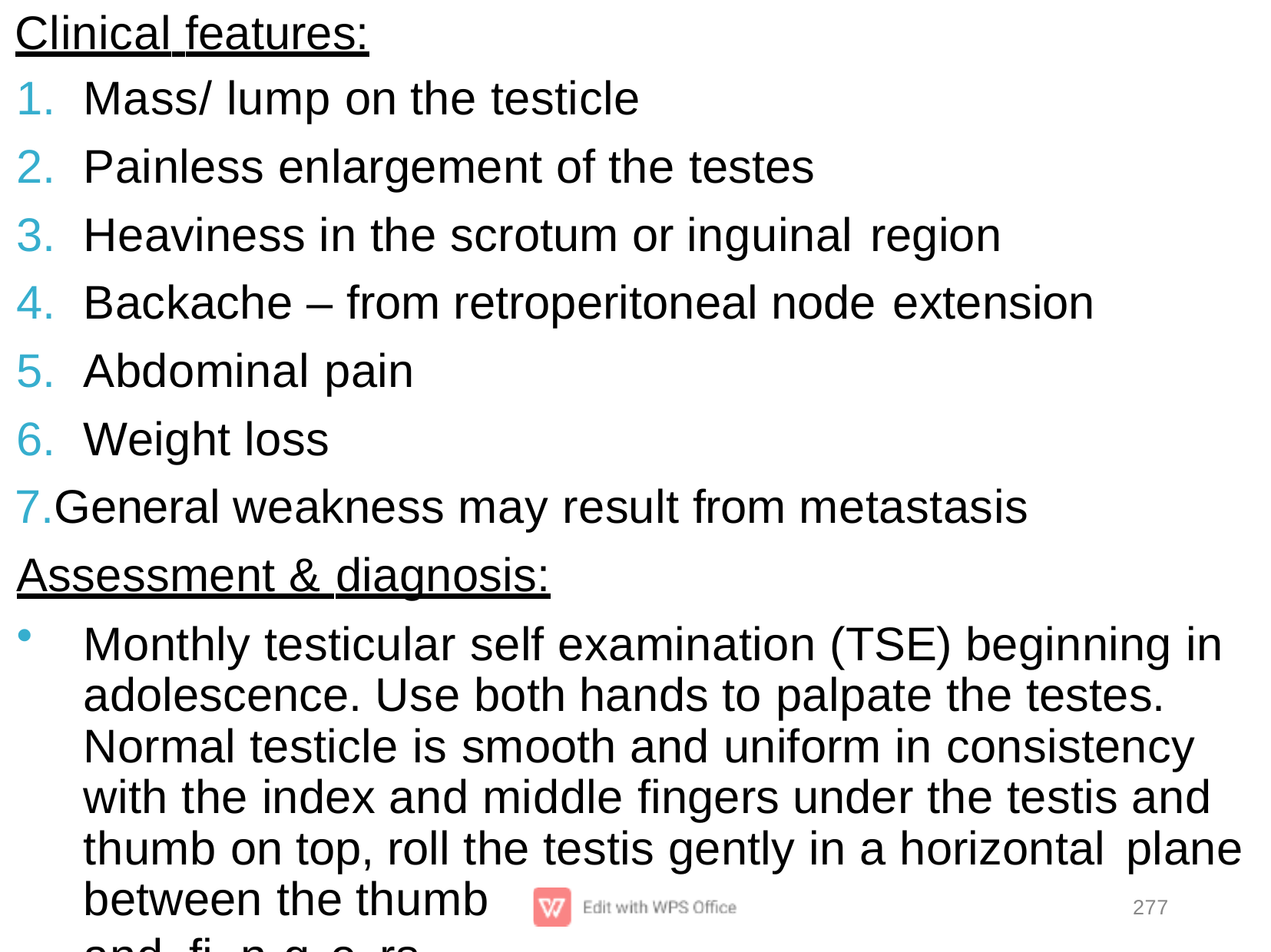

# Clinical features:
Mass/ lump on the testicle
Painless enlargement of the testes
Heaviness in the scrotum or inguinal region
Backache – from retroperitoneal node extension
Abdominal pain
Weight loss
General weakness may result from metastasis  Assessment & diagnosis:
Monthly testicular self examination (TSE) beginning in  adolescence. Use both hands to palpate the testes.  Normal testicle is smooth and uniform in consistency  with the index and middle ﬁngers under the testis and  thumb on top, roll the testis gently in a horizontal plane
between the thumb andBOﬁNNnIEg.Me.C rs.

277